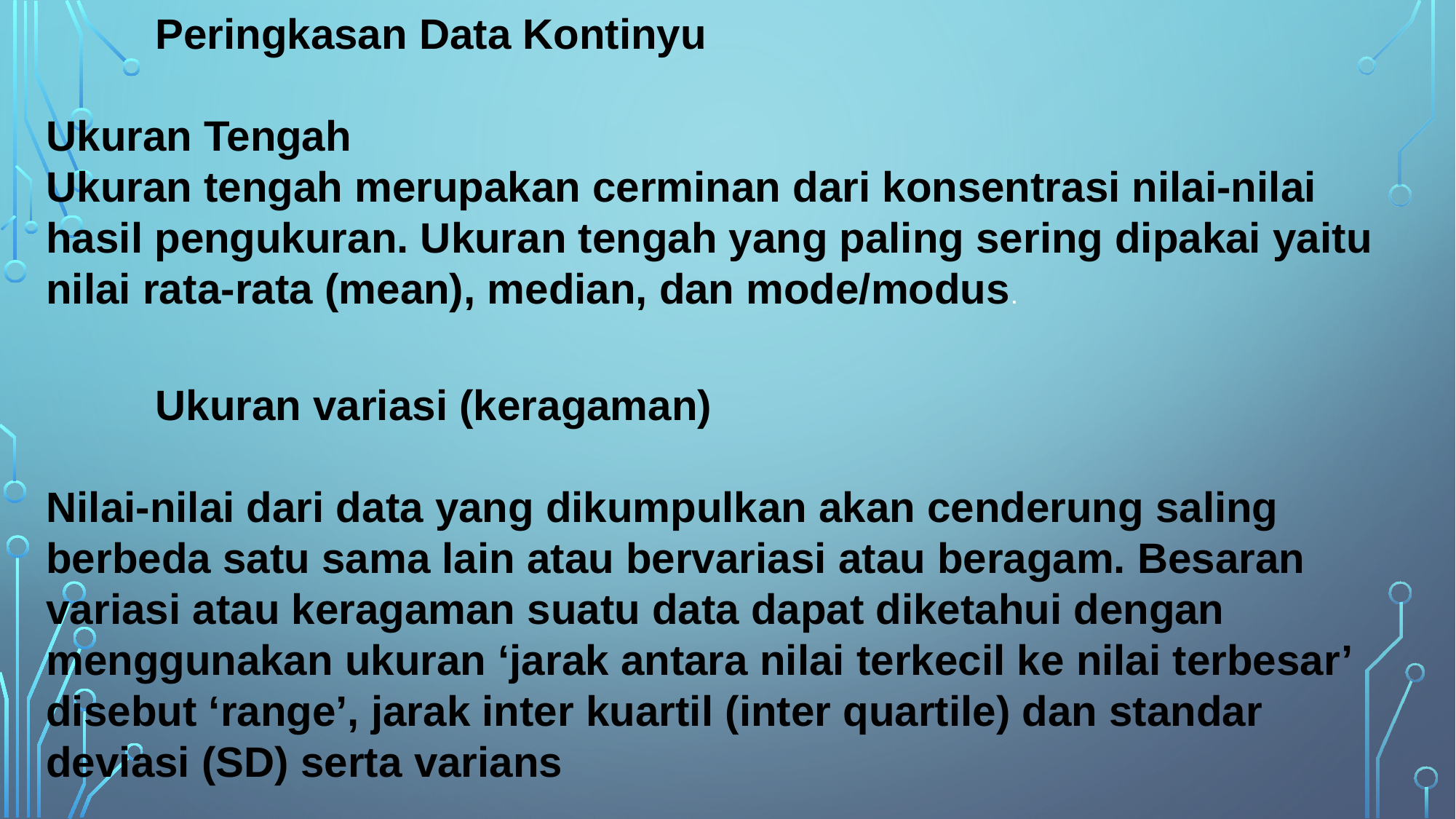

Peringkasan Data Kontinyu

Ukuran Tengah
Ukuran tengah merupakan cerminan dari konsentrasi nilai-nilai hasil pengukuran. Ukuran tengah yang paling sering dipakai yaitu nilai rata-rata (mean), median, dan mode/modus.

Ukuran variasi (keragaman)

Nilai-nilai dari data yang dikumpulkan akan cenderung saling berbeda satu sama lain atau bervariasi atau beragam. Besaran variasi atau keragaman suatu data dapat diketahui dengan menggunakan ukuran ‘jarak antara nilai terkecil ke nilai terbesar’ disebut ‘range’, jarak inter kuartil (inter quartile) dan standar deviasi (SD) serta varians